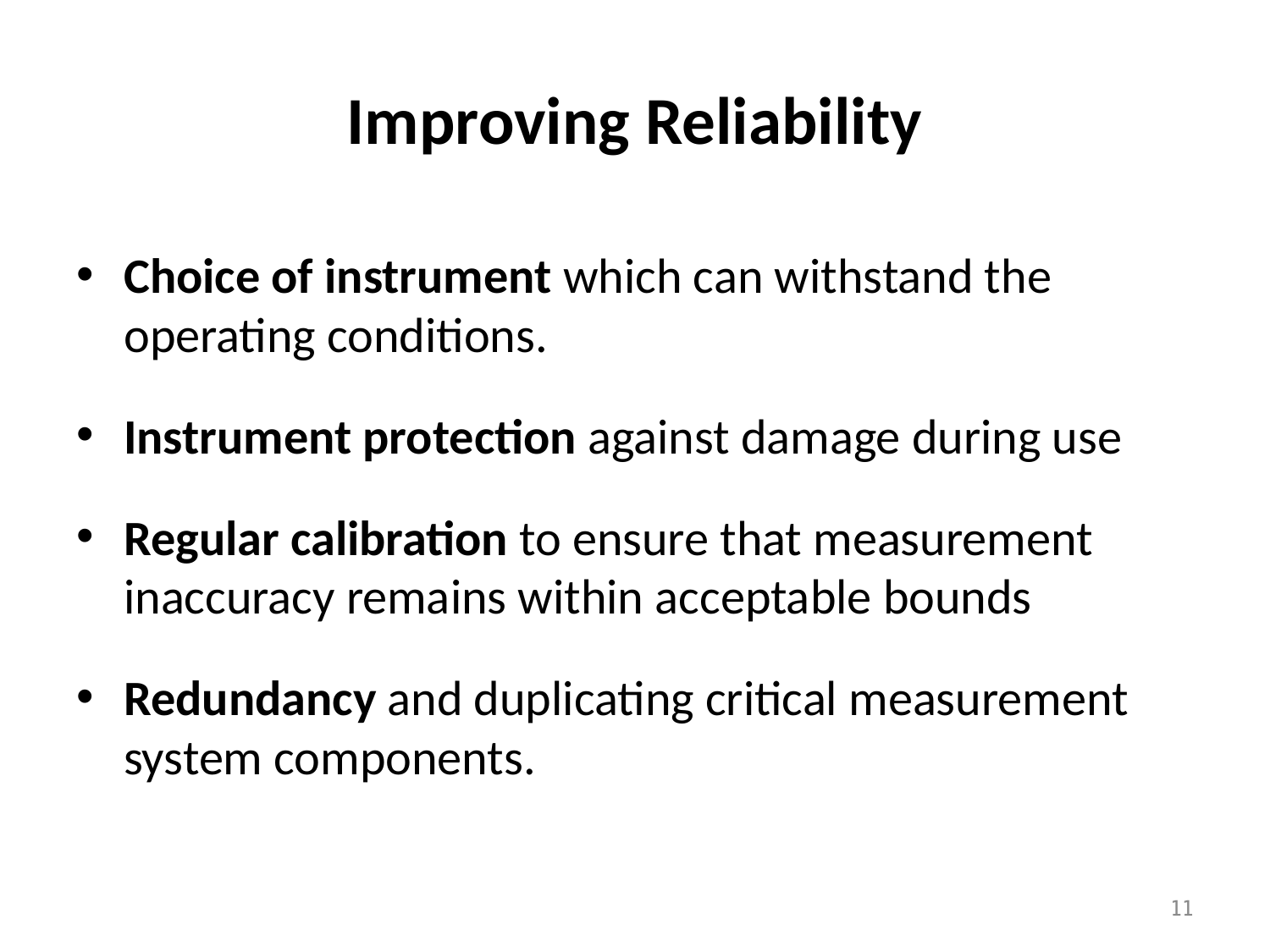

# Improving Reliability
Choice of instrument which can withstand the operating conditions.
Instrument protection against damage during use
Regular calibration to ensure that measurement inaccuracy remains within acceptable bounds
Redundancy and duplicating critical measurement system components.

11